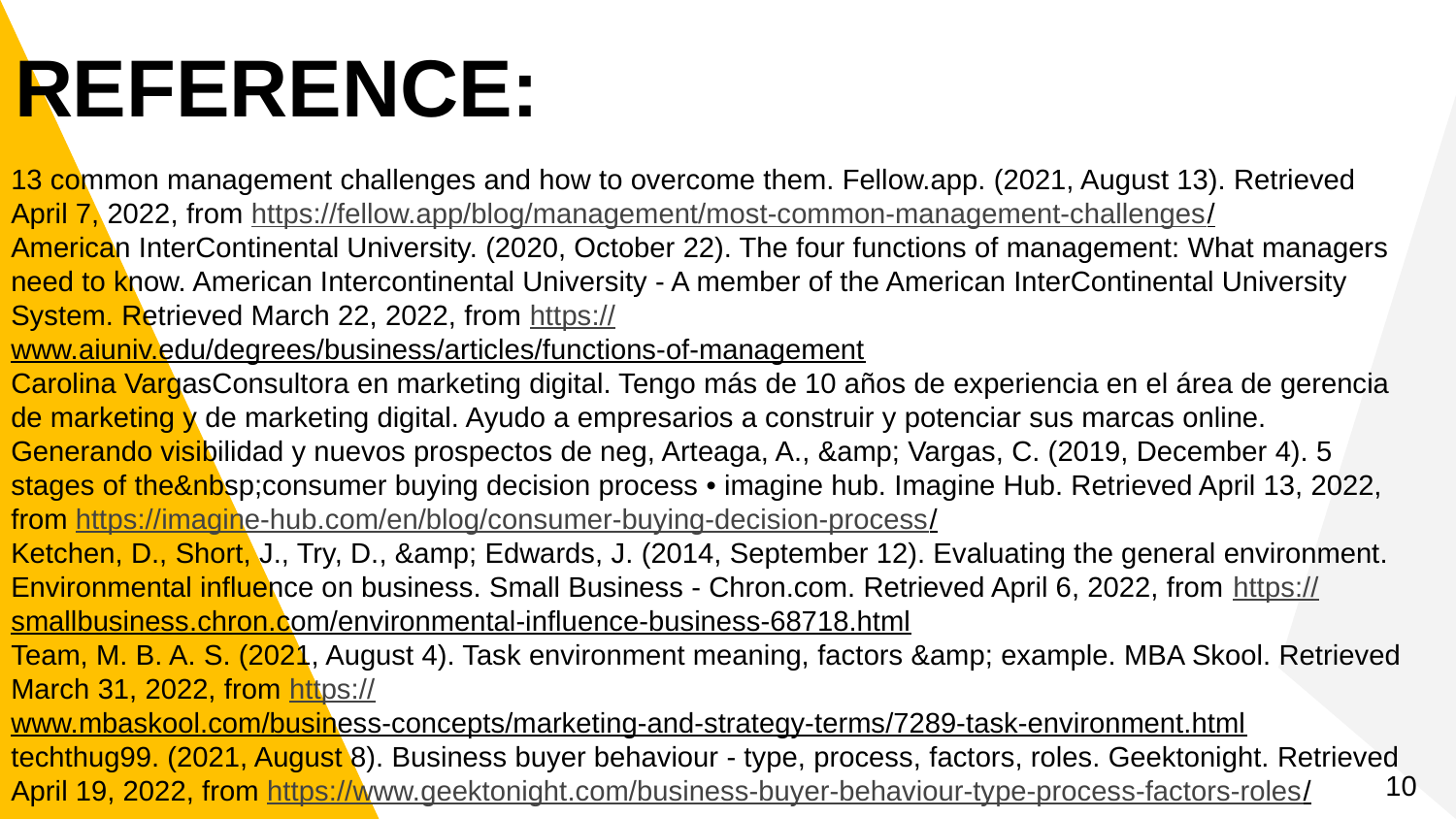

# REFERENCE:
13 common management challenges and how to overcome them. Fellow.app. (2021, August 13). Retrieved April 7, 2022, from https://fellow.app/blog/management/most-common-management-challenges/
American InterContinental University. (2020, October 22). The four functions of management: What managers need to know. American Intercontinental University - A member of the American InterContinental University System. Retrieved March 22, 2022, from https://www.aiuniv.edu/degrees/business/articles/functions-of-management
Carolina VargasConsultora en marketing digital. Tengo más de 10 años de experiencia en el área de gerencia de marketing y de marketing digital. Ayudo a empresarios a construir y potenciar sus marcas online. Generando visibilidad y nuevos prospectos de neg, Arteaga, A., &amp; Vargas, C. (2019, December 4). 5 stages of the&nbsp;consumer buying decision process • imagine hub. Imagine Hub. Retrieved April 13, 2022, from https://imagine-hub.com/en/blog/consumer-buying-decision-process/
Ketchen, D., Short, J., Try, D., &amp; Edwards, J. (2014, September 12). Evaluating the general environment. Environmental influence on business. Small Business - Chron.com. Retrieved April 6, 2022, from https://smallbusiness.chron.com/environmental-influence-business-68718.html
Team, M. B. A. S. (2021, August 4). Task environment meaning, factors &amp; example. MBA Skool. Retrieved March 31, 2022, from https://www.mbaskool.com/business-concepts/marketing-and-strategy-terms/7289-task-environment.html
techthug99. (2021, August 8). Business buyer behaviour - type, process, factors, roles. Geektonight. Retrieved April 19, 2022, from https://www.geektonight.com/business-buyer-behaviour-type-process-factors-roles/
10